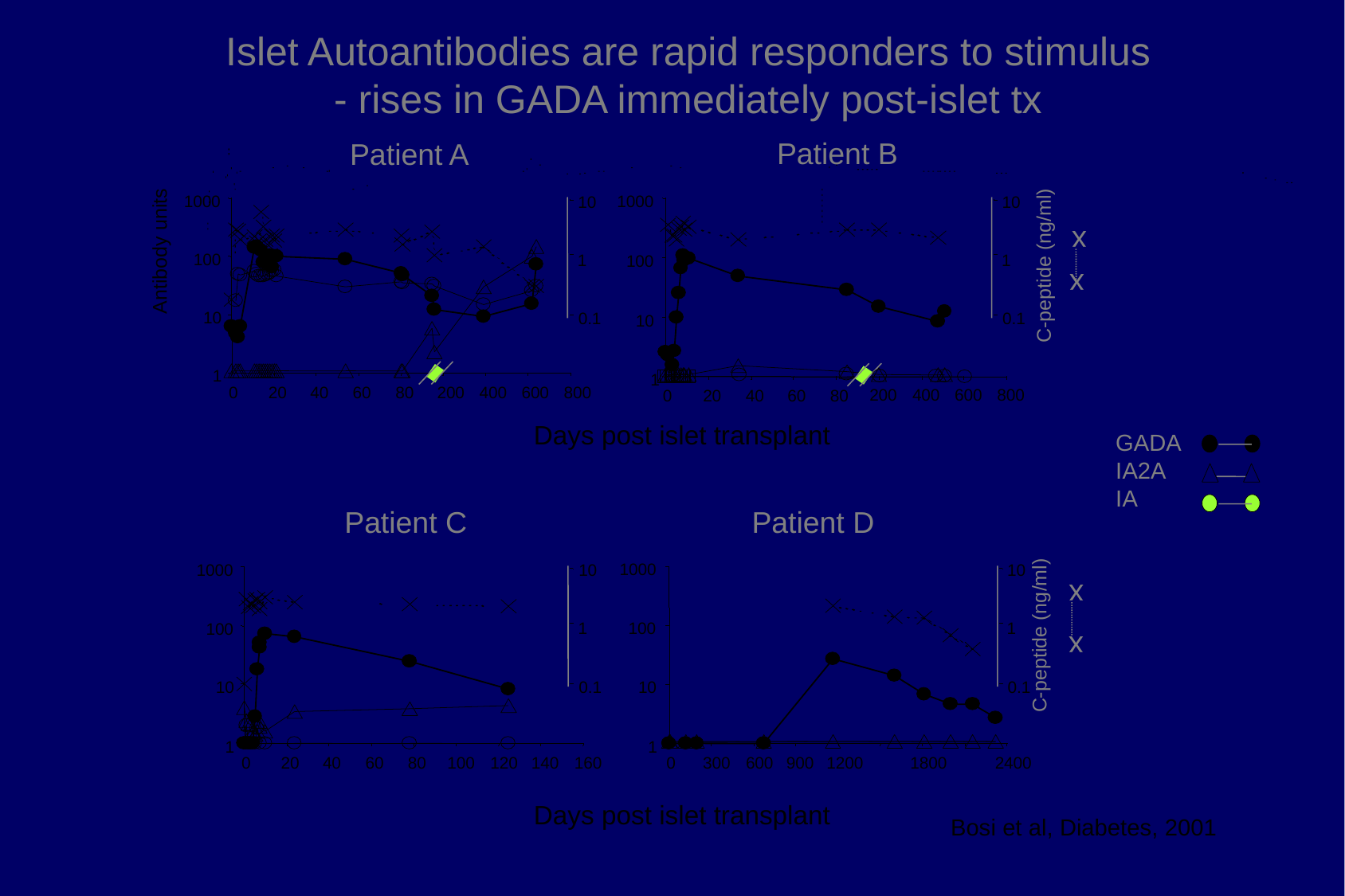

Islet Autoantibodies are rapid responders to stimulus
- rises in GADA immediately post-islet tx
Patient B
Patient A

1000
1000
10

1

0.1

10

1

0.1

x

Antibody units

100

100

C-peptide (ng/ml)

x

10

10

1

1

0
20
40
60
80
200
400
600
800
200
400
600
800
0
20
40
60
80
Days post islet transplant
GADA
IA2A
IA

Patient C
Patient D
1000
1000
10

1

0.1

10

1

0.1

x

100
100

C-peptide (ng/ml)

x

10

10

1

1

0
20
40
60
80
100
120
140
160
0
300
600
900
1200
1800
2400
Days post islet transplant
Bosi et al, Diabetes, 2001